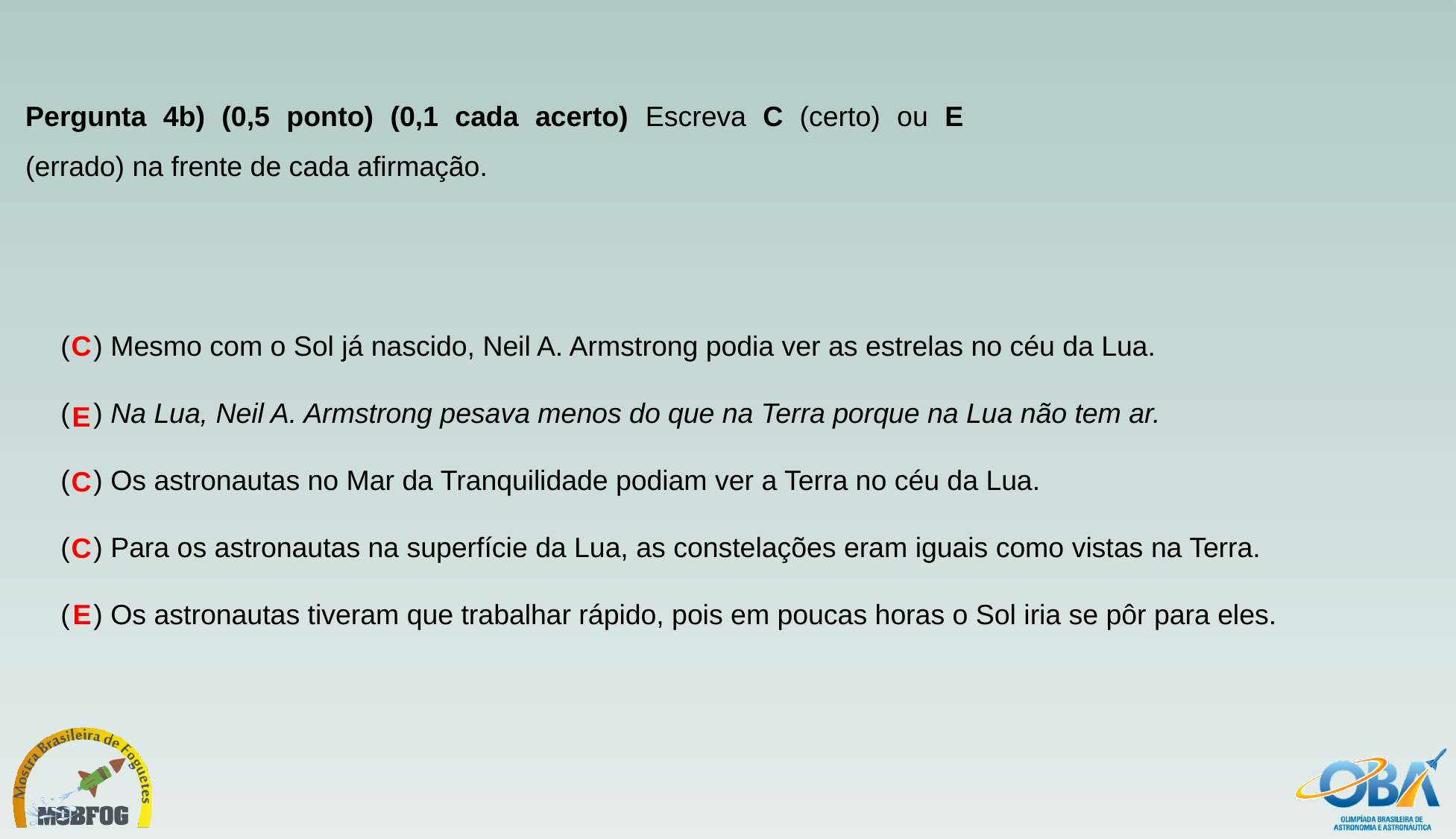

Pergunta 4b) (0,5 ponto) (0,1 cada acerto) Escreva C (certo) ou E (errado) na frente de cada afirmação.
(   ) Mesmo com o Sol já nascido, Neil A. Armstrong podia ver as estrelas no céu da Lua.

(   ) Na Lua, Neil A. Armstrong pesava menos do que na Terra porque na Lua não tem ar.

(   ) Os astronautas no Mar da Tranquilidade podiam ver a Terra no céu da Lua.

(   ) Para os astronautas na superfície da Lua, as constelações eram iguais como vistas na Terra.

(   ) Os astronautas tiveram que trabalhar rápido, pois em poucas horas o Sol iria se pôr para eles.
C
E
C
C
E